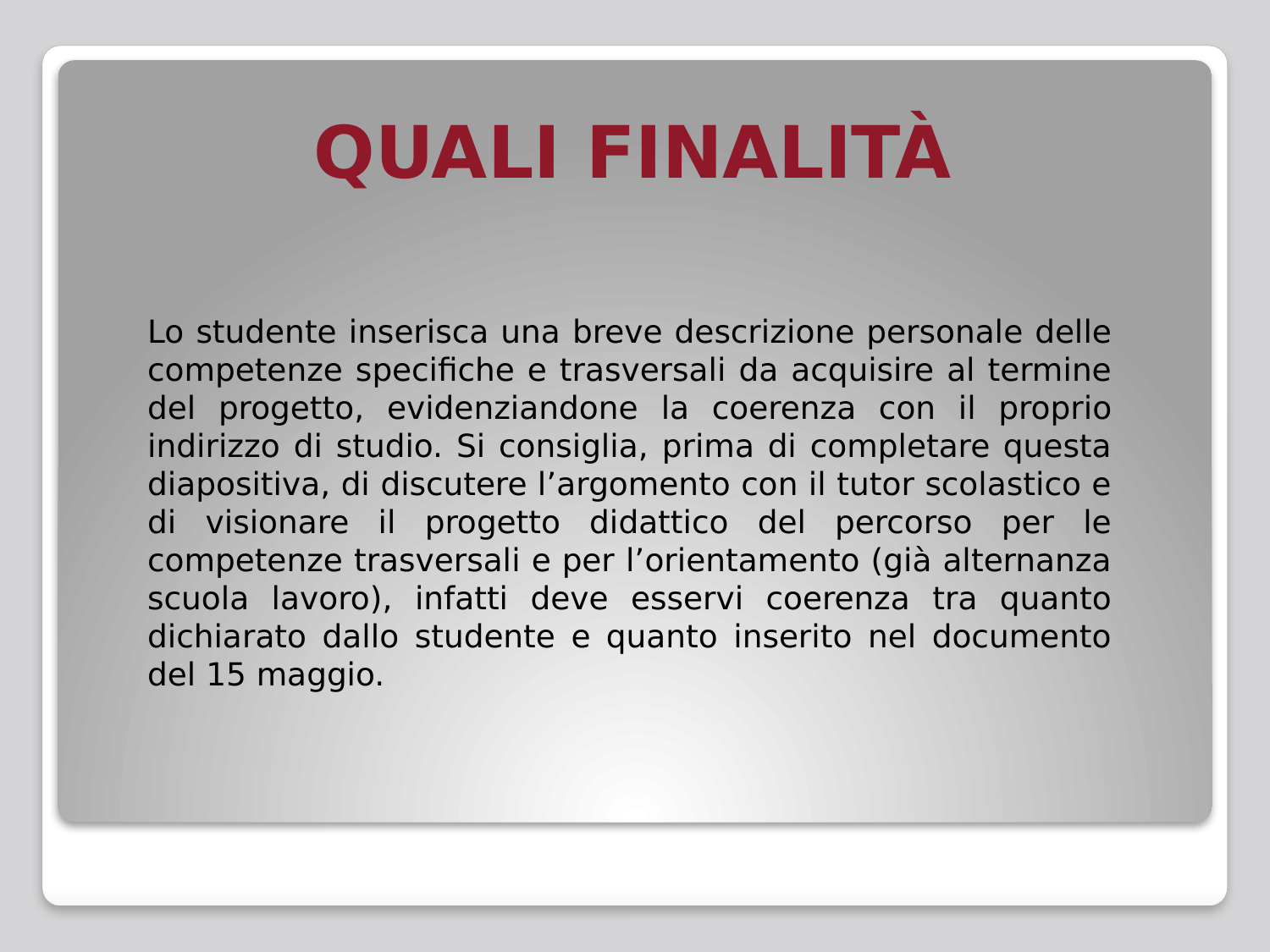

# QUALI FINALITÀ
Lo studente inserisca una breve descrizione personale delle competenze specifiche e trasversali da acquisire al termine del progetto, evidenziandone la coerenza con il proprio indirizzo di studio. Si consiglia, prima di completare questa diapositiva, di discutere l’argomento con il tutor scolastico e di visionare il progetto didattico del percorso per le competenze trasversali e per l’orientamento (già alternanza scuola lavoro), infatti deve esservi coerenza tra quanto dichiarato dallo studente e quanto inserito nel documento del 15 maggio.